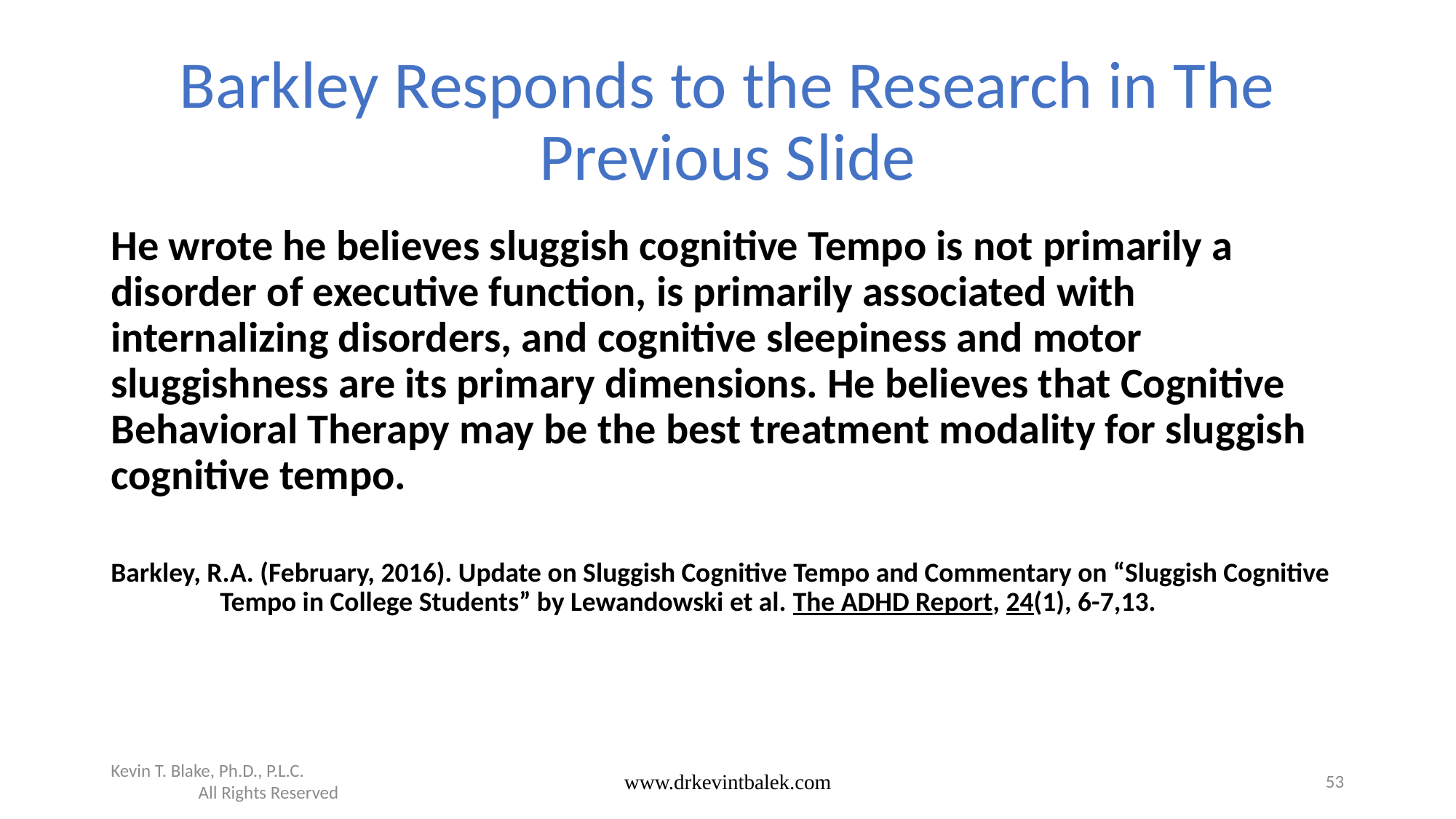

# Barkley Responds to the Research in The Previous Slide
He wrote he believes sluggish cognitive Tempo is not primarily a disorder of executive function, is primarily associated with internalizing disorders, and cognitive sleepiness and motor sluggishness are its primary dimensions. He believes that Cognitive Behavioral Therapy may be the best treatment modality for sluggish cognitive tempo.

Barkley, R.A. (February, 2016). Update on Sluggish Cognitive Tempo and Commentary on “Sluggish Cognitive 	Tempo in College Students” by Lewandowski et al. The ADHD Report, 24(1), 6-7,13.
Kevin T. Blake, Ph.D., P.L.C.                                                All Rights Reserved
www.drkevintbalek.com
53